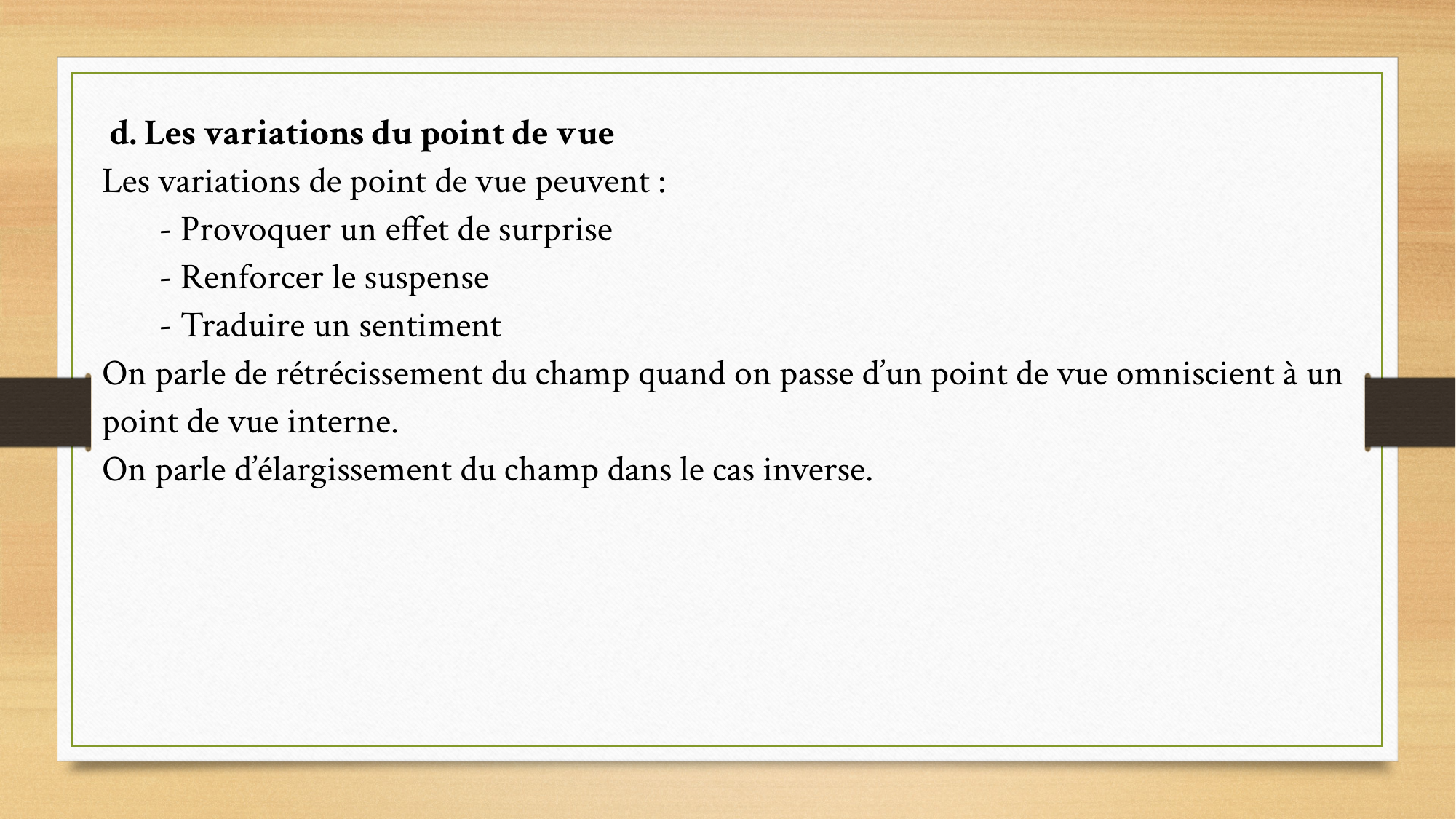

d. Les variations du point de vue
Les variations de point de vue peuvent :
       - Provoquer un effet de surprise
       - Renforcer le suspense
       - Traduire un sentiment
On parle de rétrécissement du champ quand on passe d’un point de vue omniscient à un point de vue interne.
On parle d’élargissement du champ dans le cas inverse.